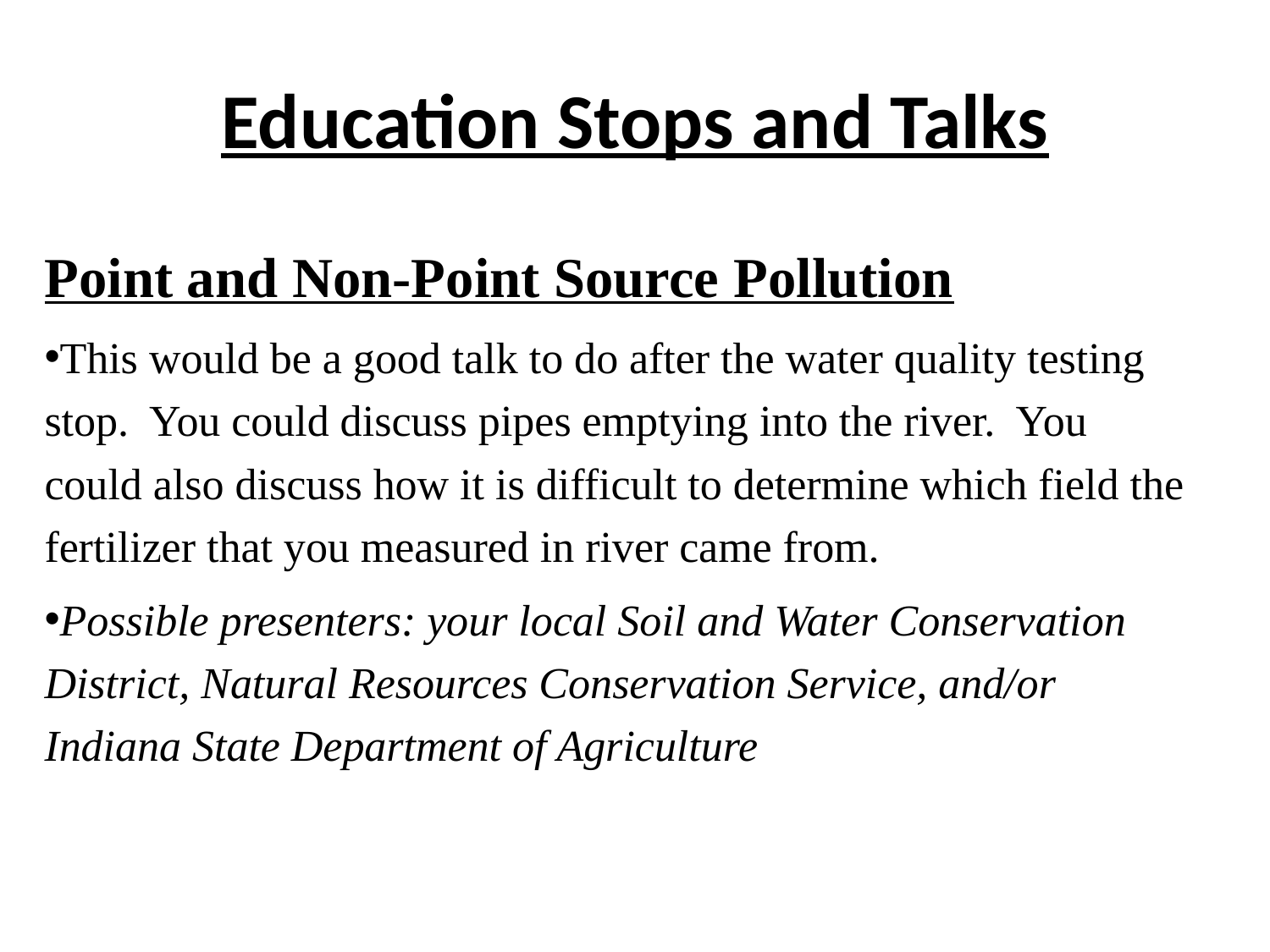

# Education Stops and Talks
Point and Non-Point Source Pollution
This would be a good talk to do after the water quality testing stop.  You could discuss pipes emptying into the river.  You could also discuss how it is difficult to determine which field the fertilizer that you measured in river came from.
Possible presenters: your local Soil and Water Conservation District, Natural Resources Conservation Service, and/or Indiana State Department of Agriculture